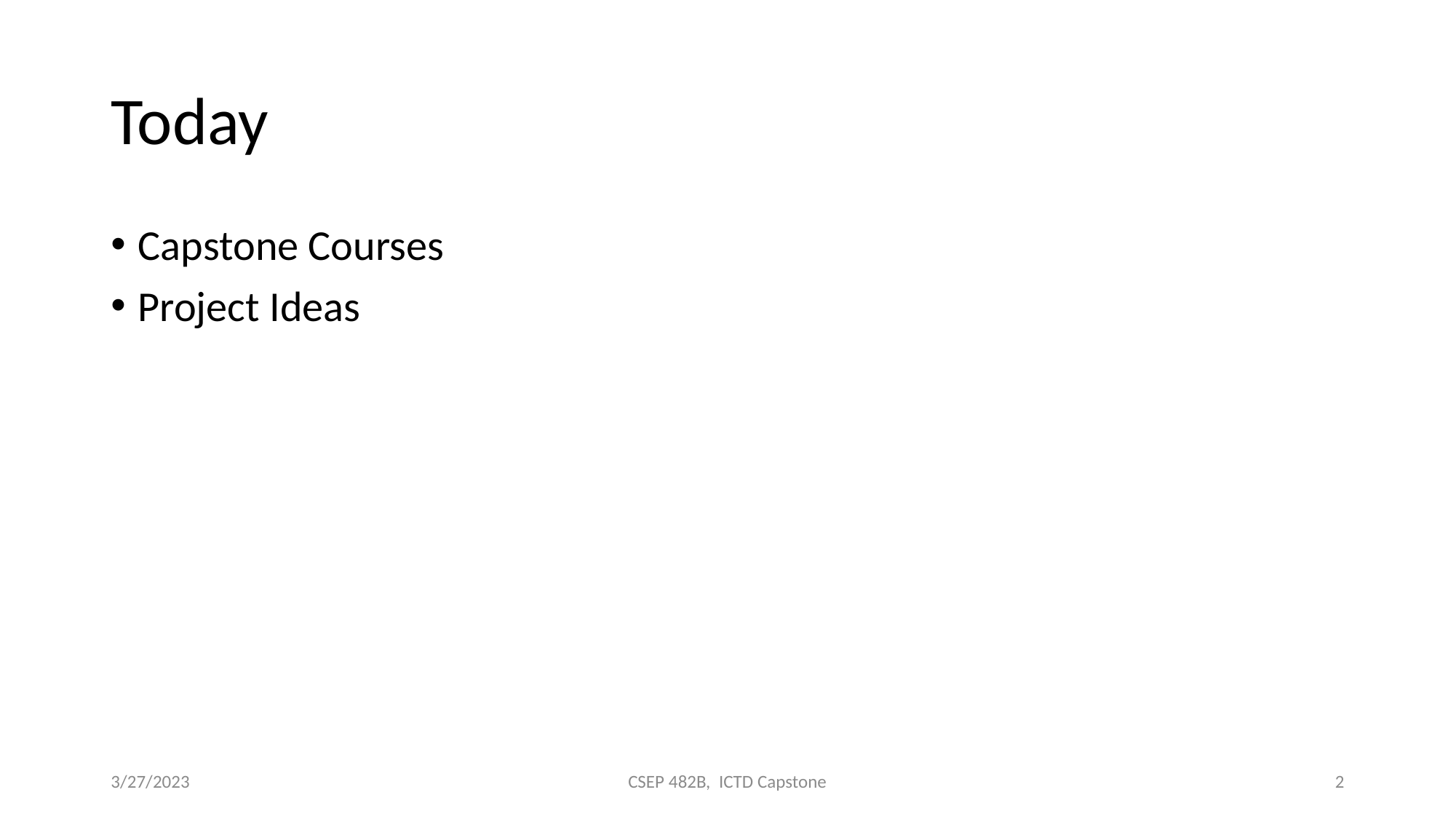

# Today
Capstone Courses
Project Ideas

3/27/2023
CSEP 482B,  ICTD Capstone
2